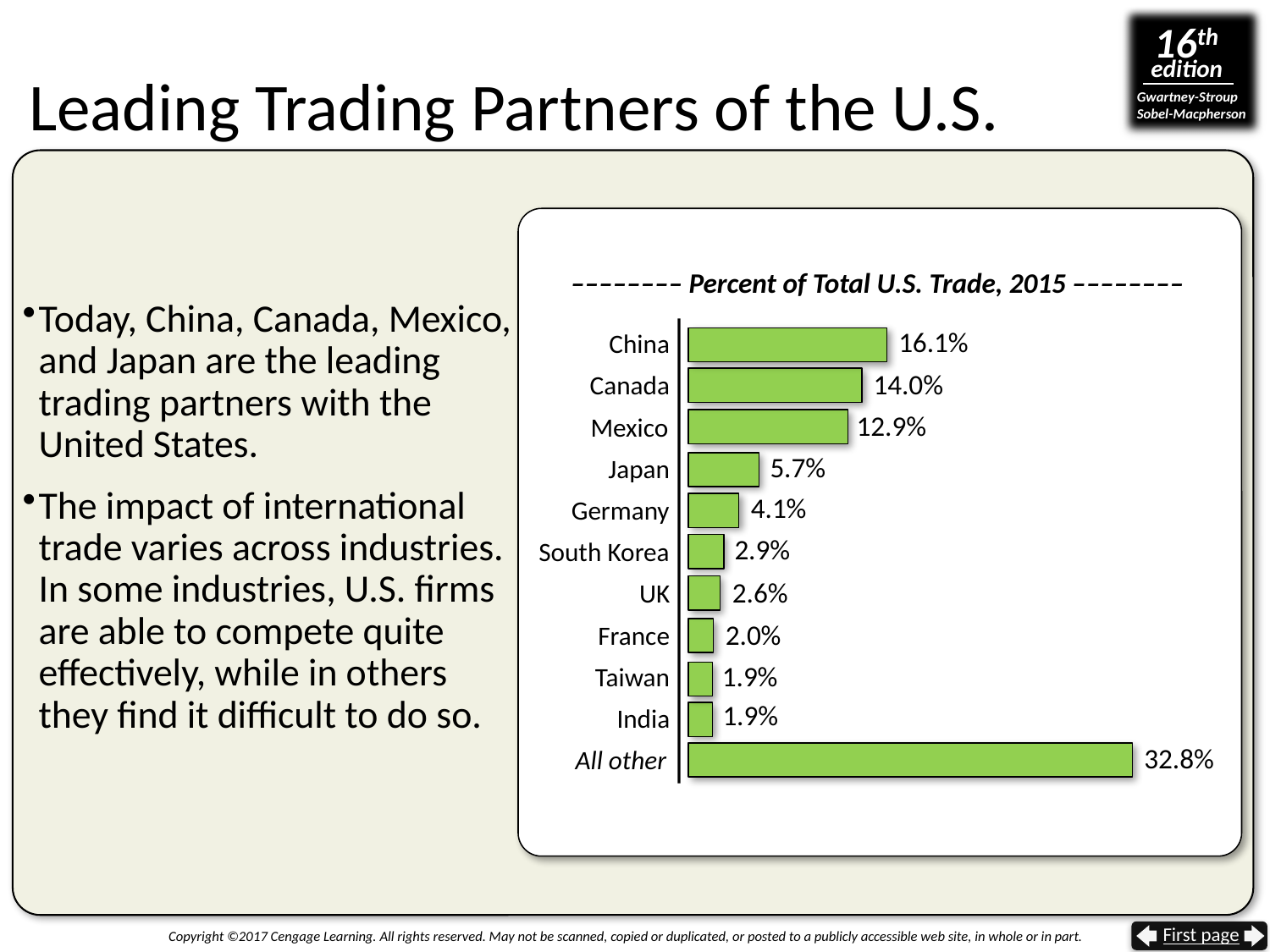

# Leading Trading Partners of the U.S.

–––––––– Percent of Total U.S. Trade, 2015 ––––––––
Today, China, Canada, Mexico, and Japan are the leading trading partners with the United States.
The impact of international trade varies across industries.  In some industries, U.S. firms are able to compete quite effectively, while in others they find it difficult to do so.

16.1%

China
14.0%

Canada
12.9%

Mexico
5.7%

Japan
4.1%

Germany
2.9%

South Korea
2.6%

UK
2.0%

France
1.9%

Taiwan
1.9%

India
32.8%

All other